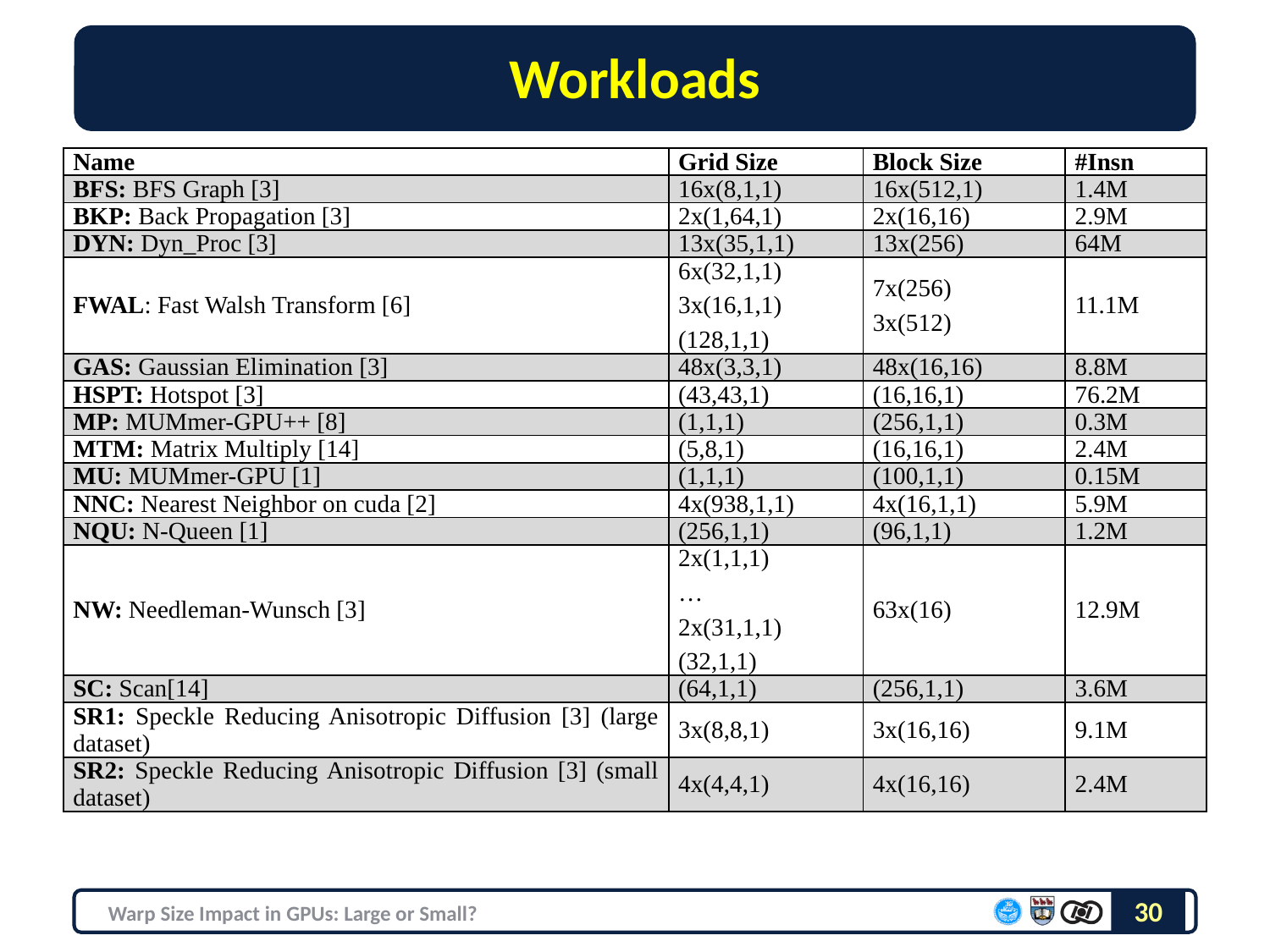

# Workloads
| Name | Grid Size | Block Size | #Insn |
| --- | --- | --- | --- |
| BFS: BFS Graph [3] | 16x(8,1,1) | 16x(512,1) | 1.4M |
| BKP: Back Propagation [3] | 2x(1,64,1) | 2x(16,16) | 2.9M |
| DYN: Dyn\_Proc [3] | 13x(35,1,1) | 13x(256) | 64M |
| FWAL: Fast Walsh Transform [6] | 6x(32,1,1) 3x(16,1,1) (128,1,1) | 7x(256) 3x(512) | 11.1M |
| GAS: Gaussian Elimination [3] | 48x(3,3,1) | 48x(16,16) | 8.8M |
| HSPT: Hotspot [3] | (43,43,1) | (16,16,1) | 76.2M |
| MP: MUMmer-GPU++ [8] | (1,1,1) | (256,1,1) | 0.3M |
| MTM: Matrix Multiply [14] | (5,8,1) | (16,16,1) | 2.4M |
| MU: MUMmer-GPU [1] | (1,1,1) | (100,1,1) | 0.15M |
| NNC: Nearest Neighbor on cuda [2] | 4x(938,1,1) | 4x(16,1,1) | 5.9M |
| NQU: N-Queen [1] | (256,1,1) | (96,1,1) | 1.2M |
| NW: Needleman-Wunsch [3] | 2x(1,1,1) … 2x(31,1,1) (32,1,1) | 63x(16) | 12.9M |
| SC: Scan[14] | (64,1,1) | (256,1,1) | 3.6M |
| SR1: Speckle Reducing Anisotropic Diffusion [3] (large dataset) | 3x(8,8,1) | 3x(16,16) | 9.1M |
| SR2: Speckle Reducing Anisotropic Diffusion [3] (small dataset) | 4x(4,4,1) | 4x(16,16) | 2.4M |
30
Warp Size Impact in GPUs: Large or Small?